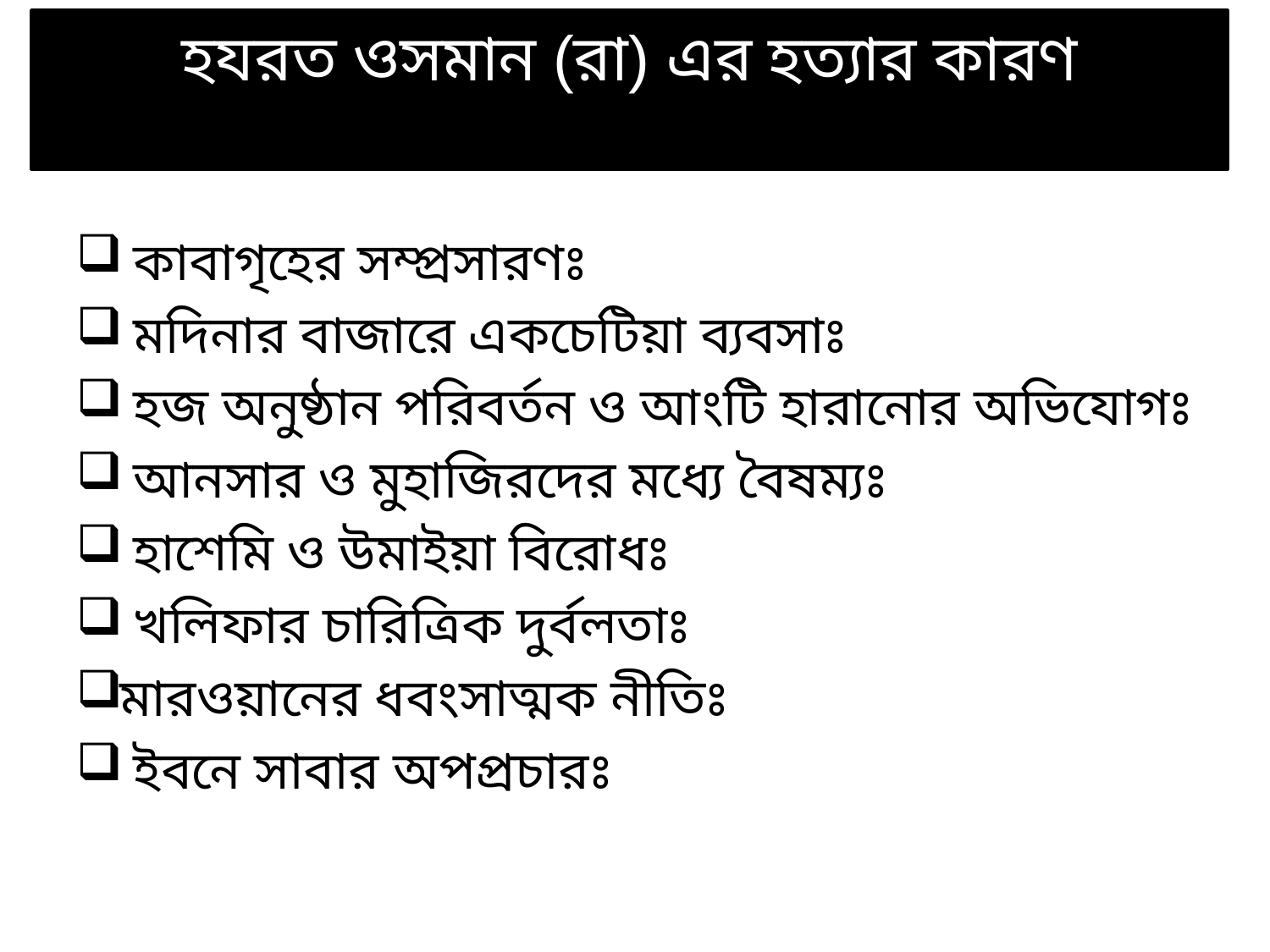

# হযরত ওসমান (রা) এর হত্যার কারণ
 কাবাগৃহের সম্প্রসারণঃ
 মদিনার বাজারে একচেটিয়া ব্যবসাঃ
 হজ অনুষ্ঠান পরিবর্তন ও আংটি হারানোর অভিযোগঃ
 আনসার ও মুহাজিরদের মধ্যে বৈষম্যঃ
 হাশেমি ও উমাইয়া বিরোধঃ
 খলিফার চারিত্রিক দুর্বলতাঃ
মারওয়ানের ধবংসাত্মক নীতিঃ
 ইবনে সাবার অপপ্রচারঃ